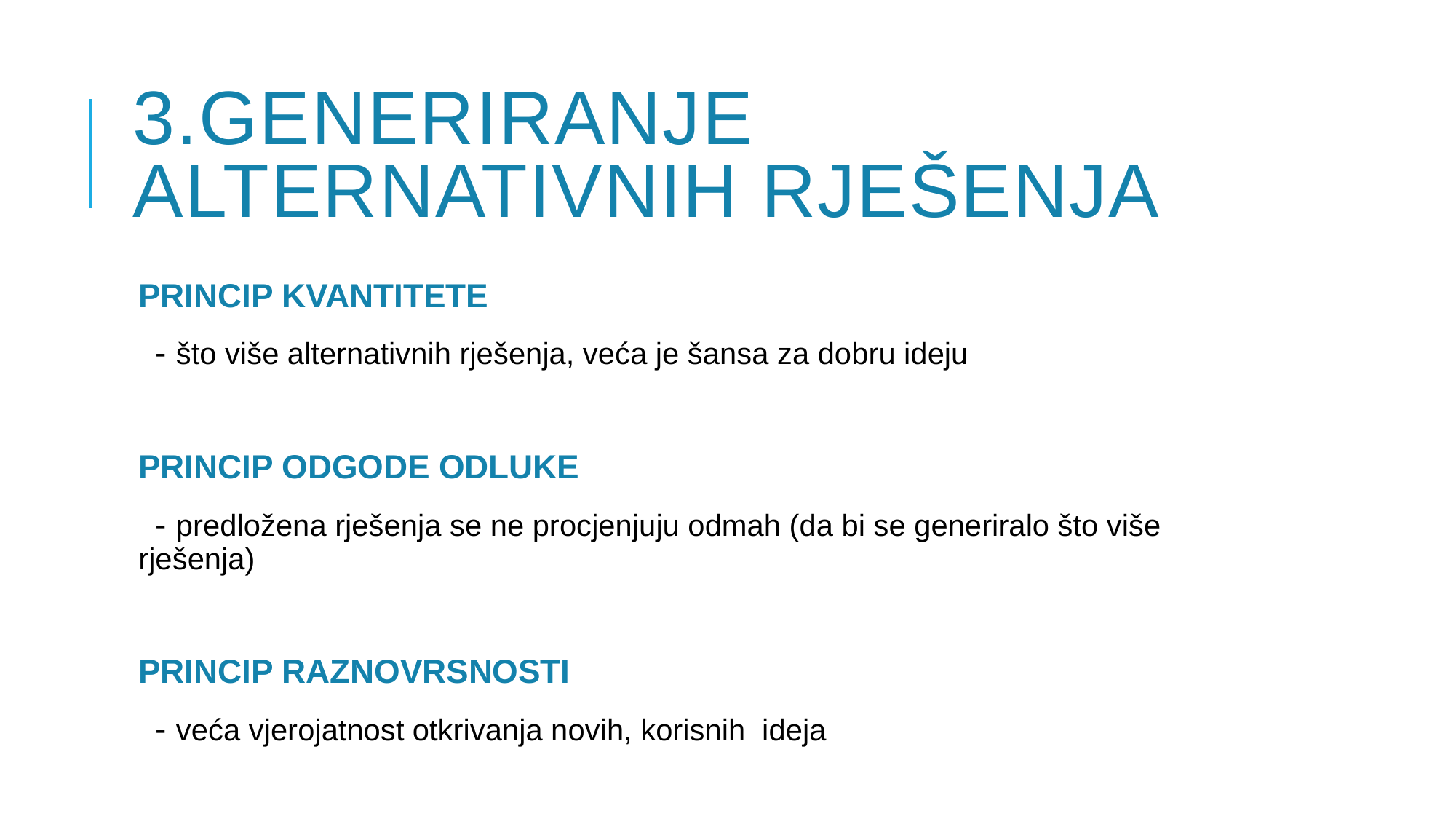

# 3.Generiranje alternativnih rješenja
PRINCIP KVANTITETE
   - što više alternativnih rješenja, veća je šansa za dobru ideju

PRINCIP ODGODE ODLUKE
   - predložena rješenja se ne procjenjuju odmah (da bi se generiralo što više rješenja)

PRINCIP RAZNOVRSNOSTI
   - veća vjerojatnost otkrivanja novih, korisnih  ideja